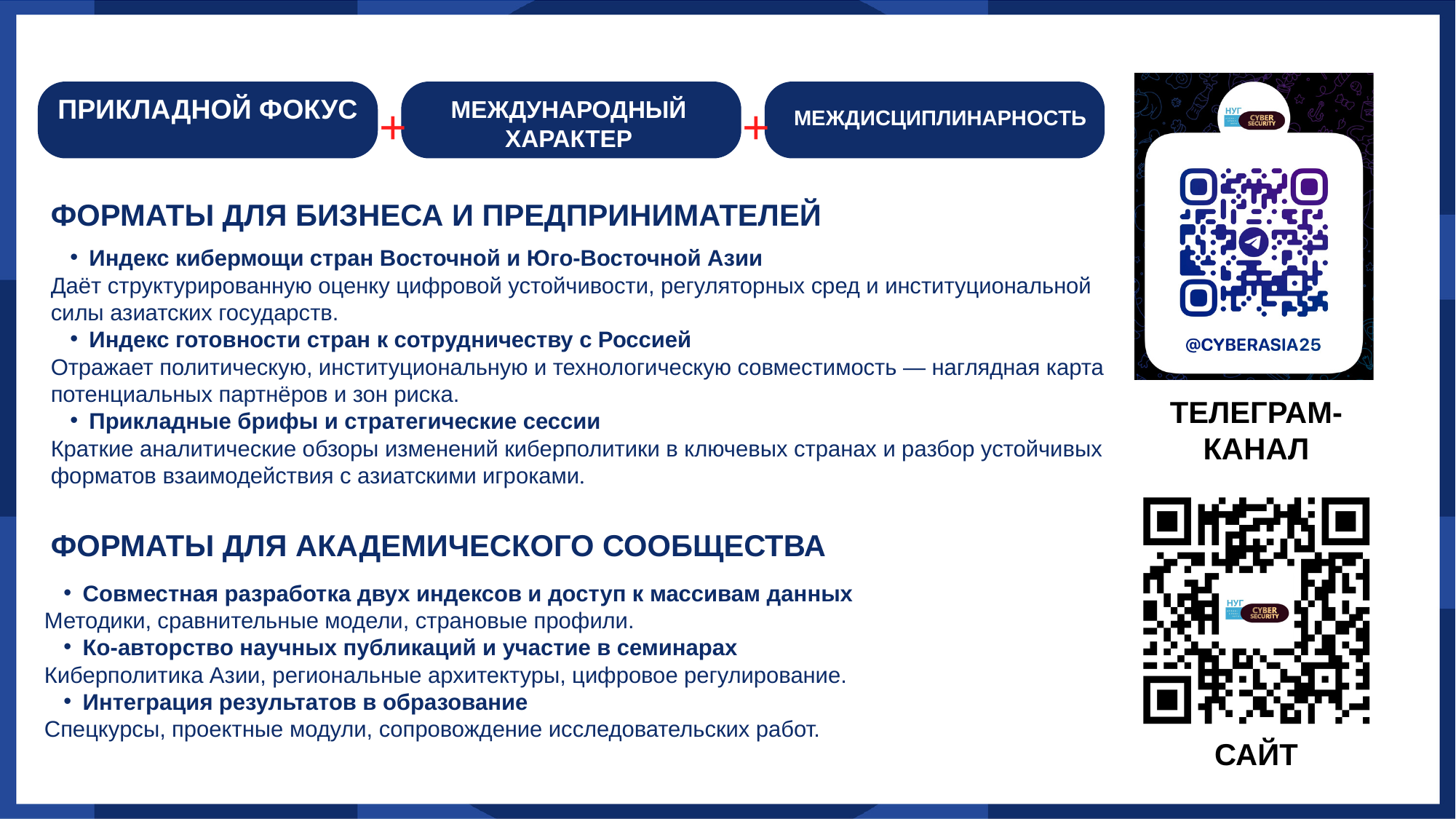

ПРИКЛАДНОЙ ФОКУС
МЕЖДУНАРОДНЫЙ
ХАРАКТЕР
+
+
МЕЖДИСЦИПЛИНАРНОСТЬ
ФОРМАТЫ ДЛЯ БИЗНЕСА И ПРЕДПРИНИМАТЕЛЕЙ
Индекс кибермощи стран Восточной и Юго-Восточной Азии
Даёт структурированную оценку цифровой устойчивости, регуляторных сред и институциональной силы азиатских государств.
Индекс готовности стран к сотрудничеству с Россией
Отражает политическую, институциональную и технологическую совместимость — наглядная карта потенциальных партнёров и зон риска.
Прикладные брифы и стратегические сессии
Краткие аналитические обзоры изменений киберполитики в ключевых странах и разбор устойчивых форматов взаимодействия с азиатскими игроками.
ТЕЛЕГРАМ-КАНАЛ

ФОРМАТЫ ДЛЯ АКАДЕМИЧЕСКОГО СООБЩЕСТВА
Совместная разработка двух индексов и доступ к массивам данных
Методики, сравнительные модели, страновые профили.
Ко-авторство научных публикаций и участие в семинарах
Киберполитика Азии, региональные архитектуры, цифровое регулирование.
Интеграция результатов в образование
Спецкурсы, проектные модули, сопровождение исследовательских работ.

САЙТ